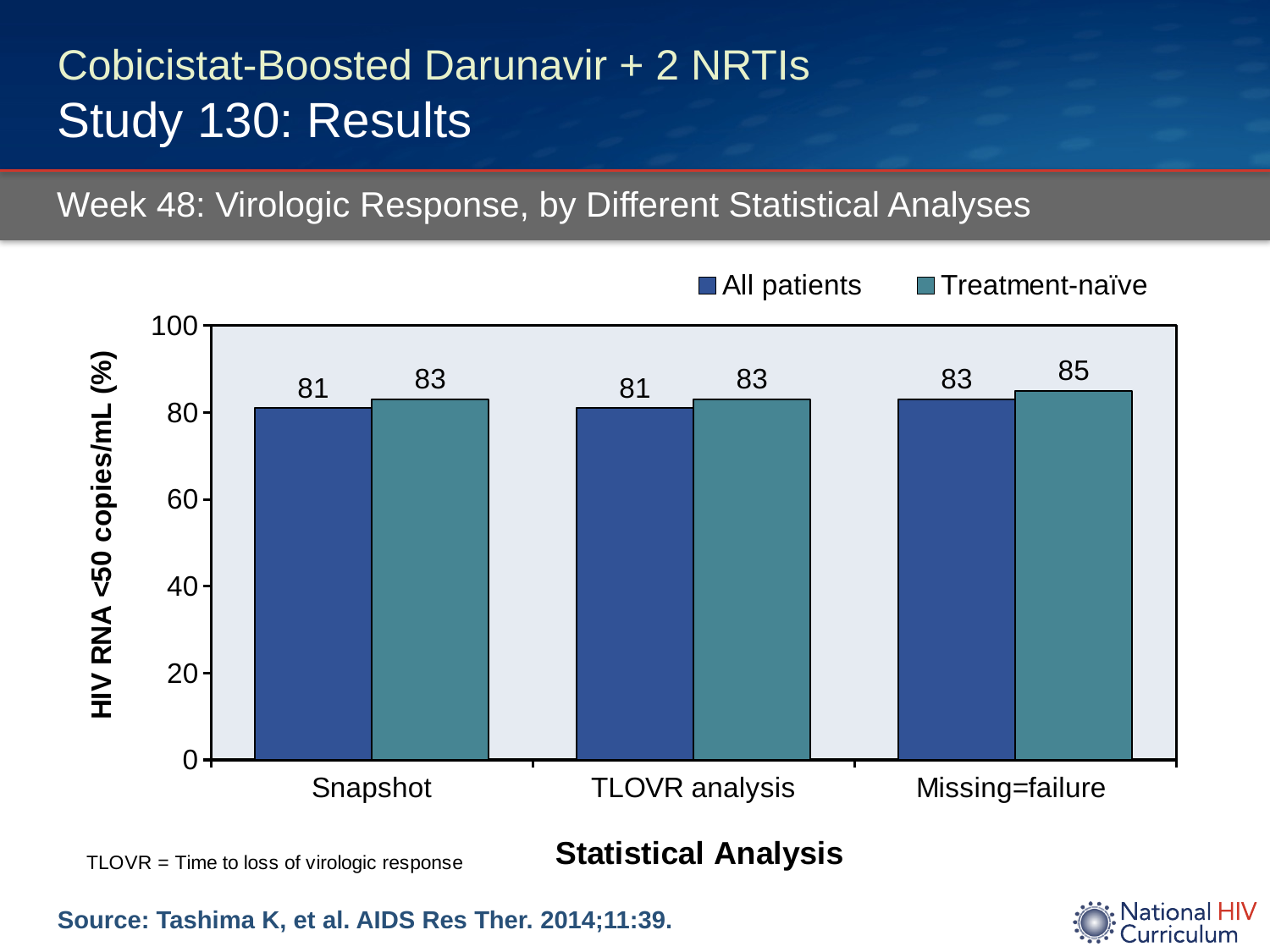

# Cobicistat-Boosted Darunavir + 2 NRTIs Study 130: Results
Week 48: Virologic Response, by Different Statistical Analyses

### Chart

| Category | All patients | Treatment-naïve |
|---|---|---|
| Snapshot | 81.0 | 83.0 |
| TLOVR analysis | 81.0 | 83.0 |
| Missing=failure  | 83.0 | 85.0 |
Source: Tashima K, et al. AIDS Res Ther. 2014;11:39.